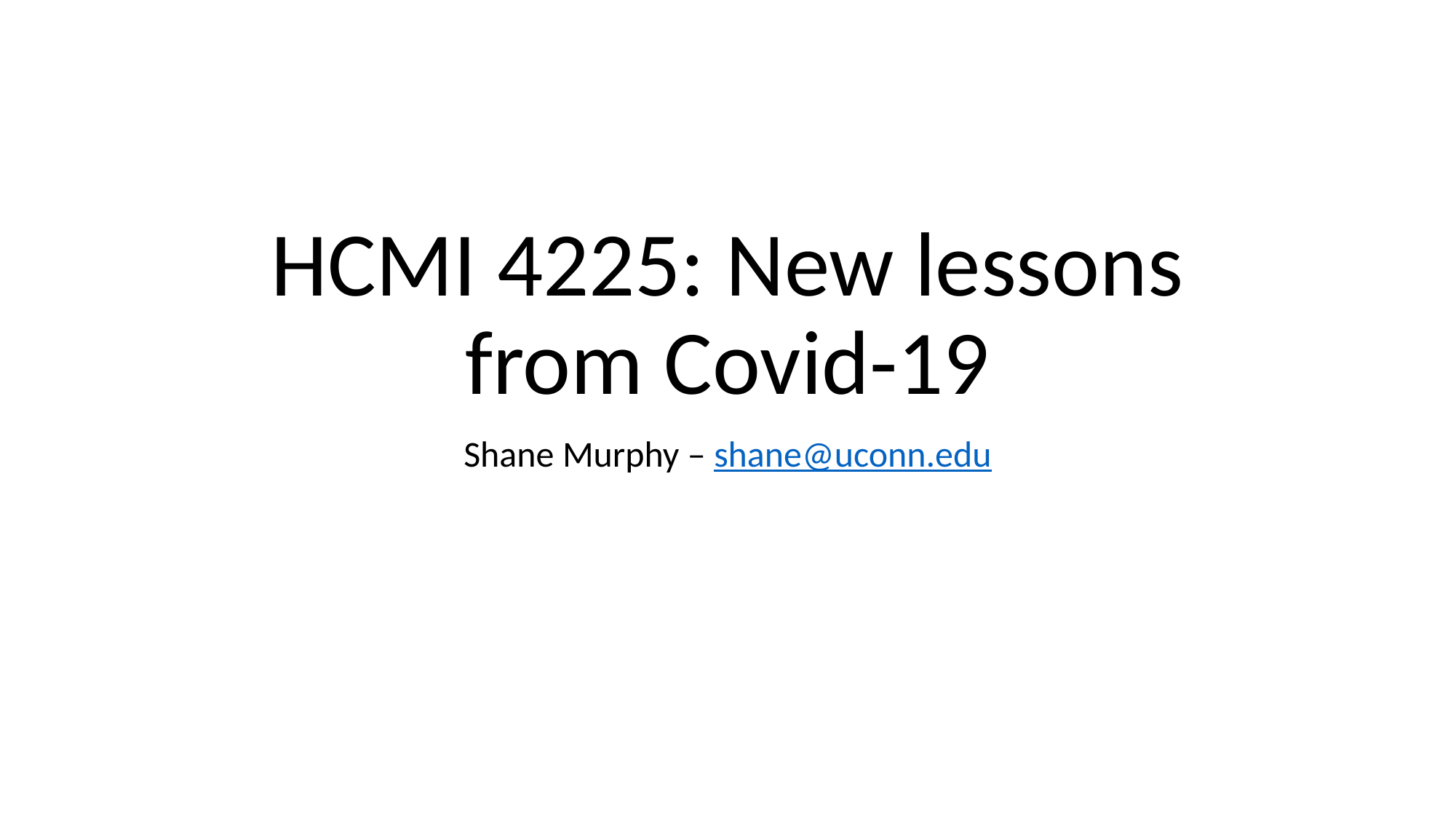

# HCMI 4225: New lessons from Covid-19
Shane Murphy – shane@uconn.edu